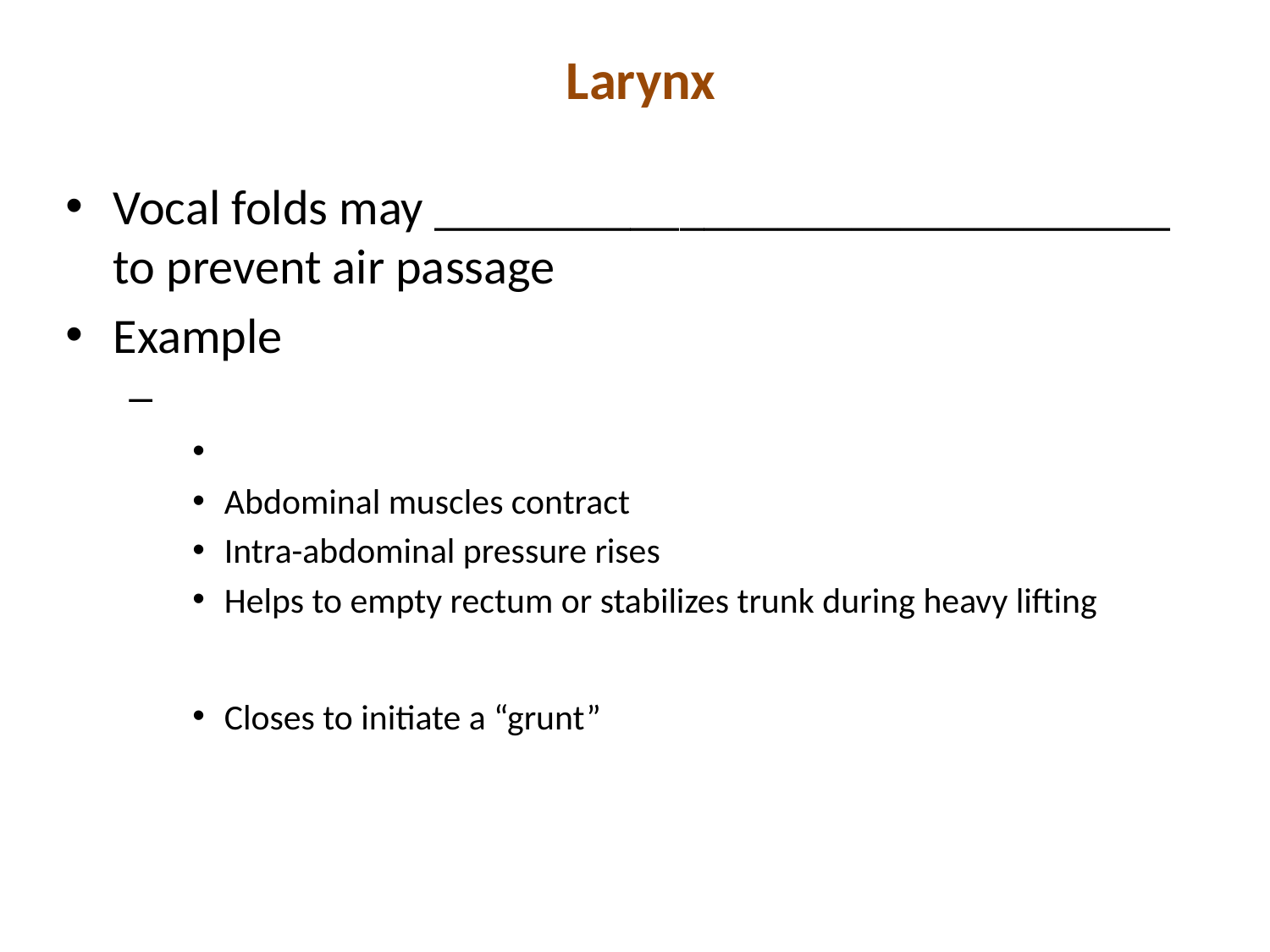

# Larynx
Vocal folds may ______________________________ to prevent air passage
Example

Abdominal muscles contract
Intra-abdominal pressure rises
Helps to empty rectum or stabilizes trunk during heavy lifting

Closes to initiate a “grunt”